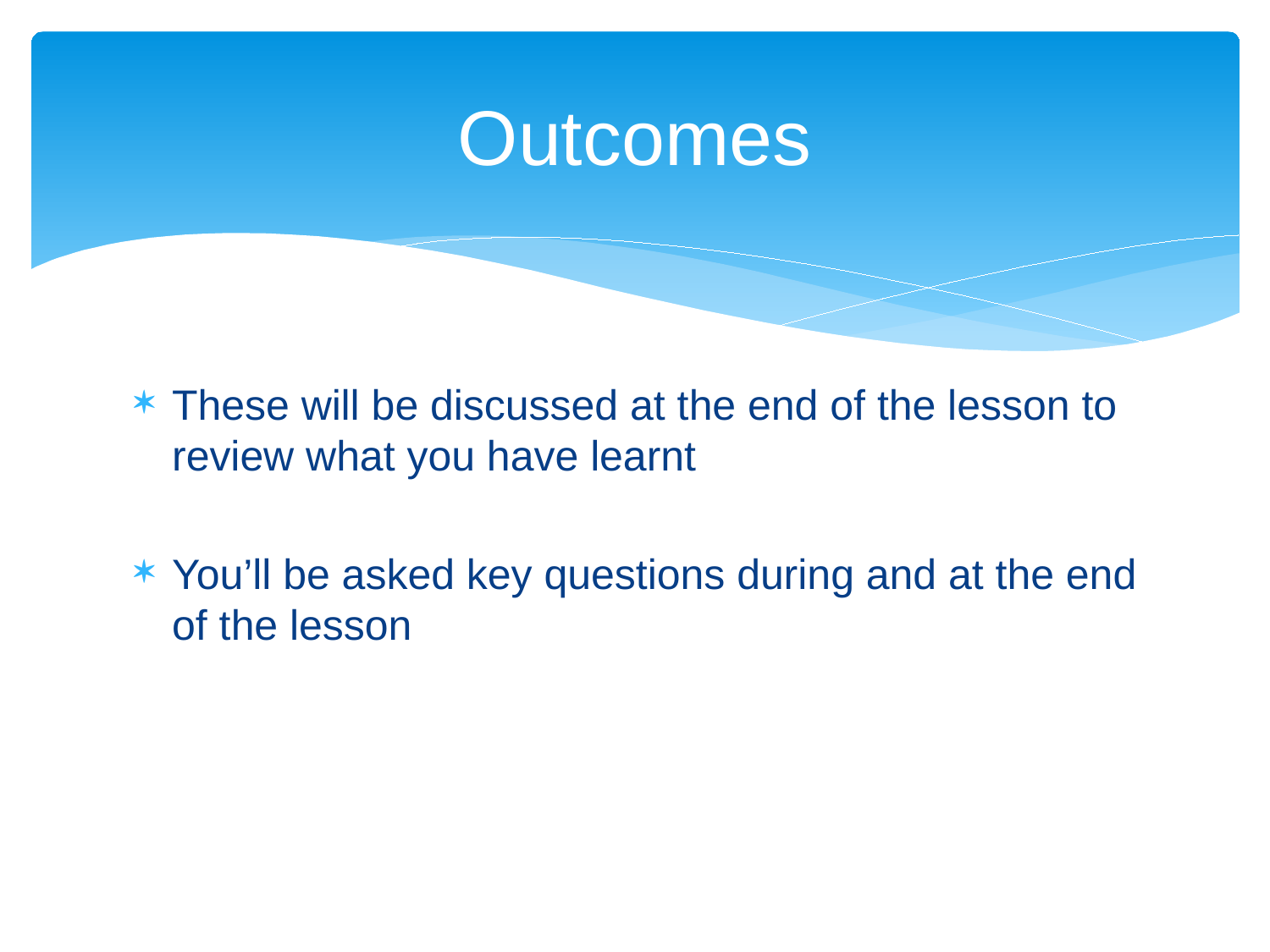

# Outcomes
These will be discussed at the end of the lesson to review what you have learnt

You’ll be asked key questions during and at the end of the lesson